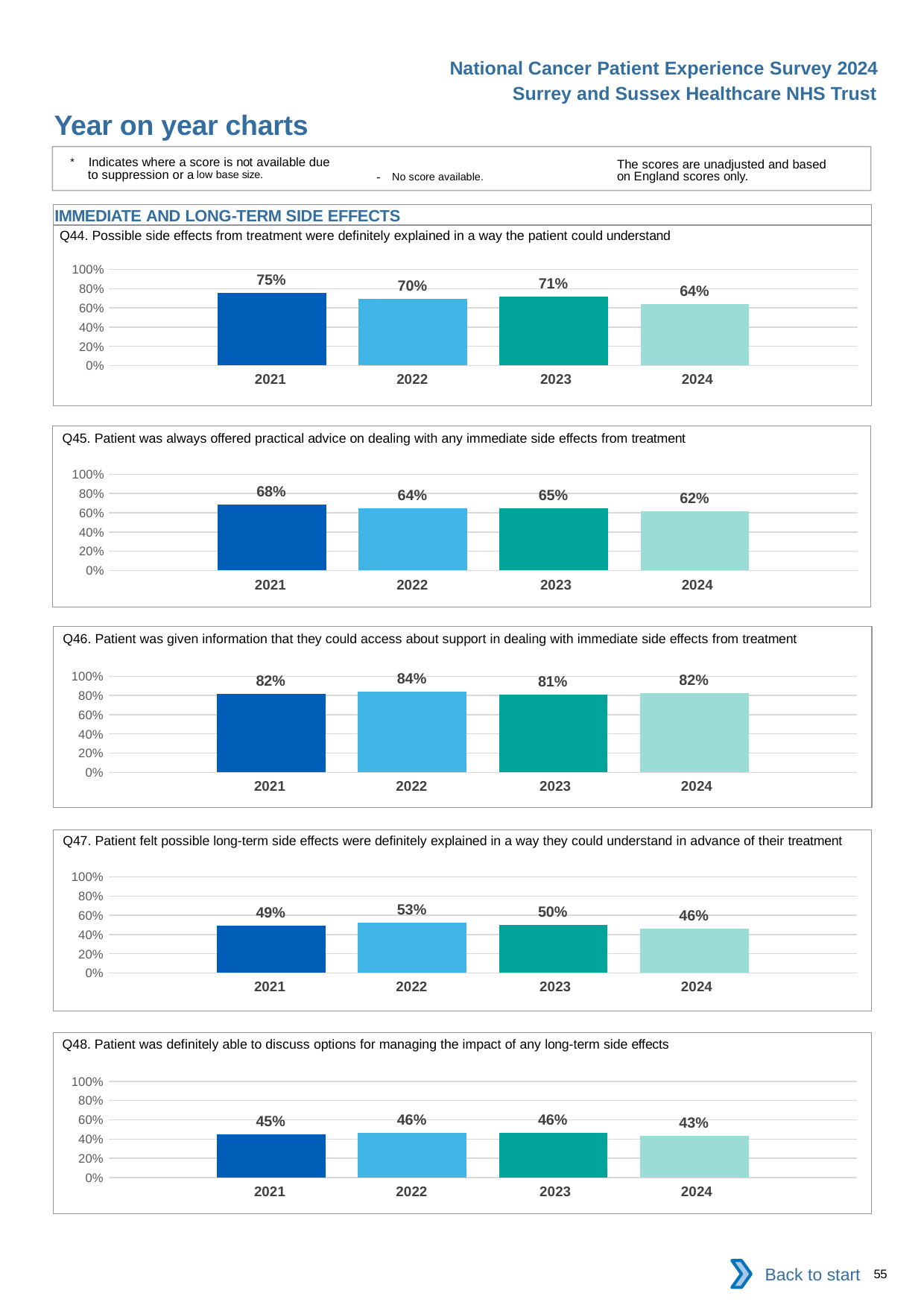

National Cancer Patient Experience Survey 2024
Surrey and Sussex Healthcare NHS Trust
Year on year charts

*  Indicates where a score is not available due to suppression or a low base size.
The scores are unadjusted and based on England scores only.
- No score available.
IMMEDIATE AND LONG-TERM SIDE EFFECTS
Q44. Possible side effects from treatment were definitely explained in a way the patient could understand

### Chart

| Category | 2021 | 2022 | 2023 | 2024 |
|---|---|---|---|---|
| Category 1 | 0.7548209 | 0.6956522 | 0.7130919 | 0.6363636 |
| 2021 | 2022 | 2023 | 2024 |
| --- | --- | --- | --- |
Q45. Patient was always offered practical advice on dealing with any immediate side effects from treatment

### Chart

| Category | 2021 | 2022 | 2023 | 2024 |
|---|---|---|---|---|
| Category 1 | 0.6826347 | 0.6442308 | 0.648318 | 0.6156463 |
| 2021 | 2022 | 2023 | 2024 |
| --- | --- | --- | --- |
Q46. Patient was given information that they could access about support in dealing with immediate side effects from treatment

### Chart

| Category | 2021 | 2022 | 2023 | 2024 |
|---|---|---|---|---|
| Category 1 | 0.8192308 | 0.8410853 | 0.8060837 | 0.8244898 |
| 2021 | 2022 | 2023 | 2024 |
| --- | --- | --- | --- |
Q47. Patient felt possible long-term side effects were definitely explained in a way they could understand in advance of their treatment

### Chart

| Category | 2021 | 2022 | 2023 | 2024 |
|---|---|---|---|---|
| Category 1 | 0.491018 | 0.525641 | 0.5015198 | 0.4635762 |
| 2021 | 2022 | 2023 | 2024 |
| --- | --- | --- | --- |
Q48. Patient was definitely able to discuss options for managing the impact of any long-term side effects

### Chart

| Category | 2021 | 2022 | 2023 | 2024 |
|---|---|---|---|---|
| Category 1 | 0.4517375 | 0.4644351 | 0.4603774 | 0.432 |
| 2021 | 2022 | 2023 | 2024 |
| --- | --- | --- | --- |
Back to start

55